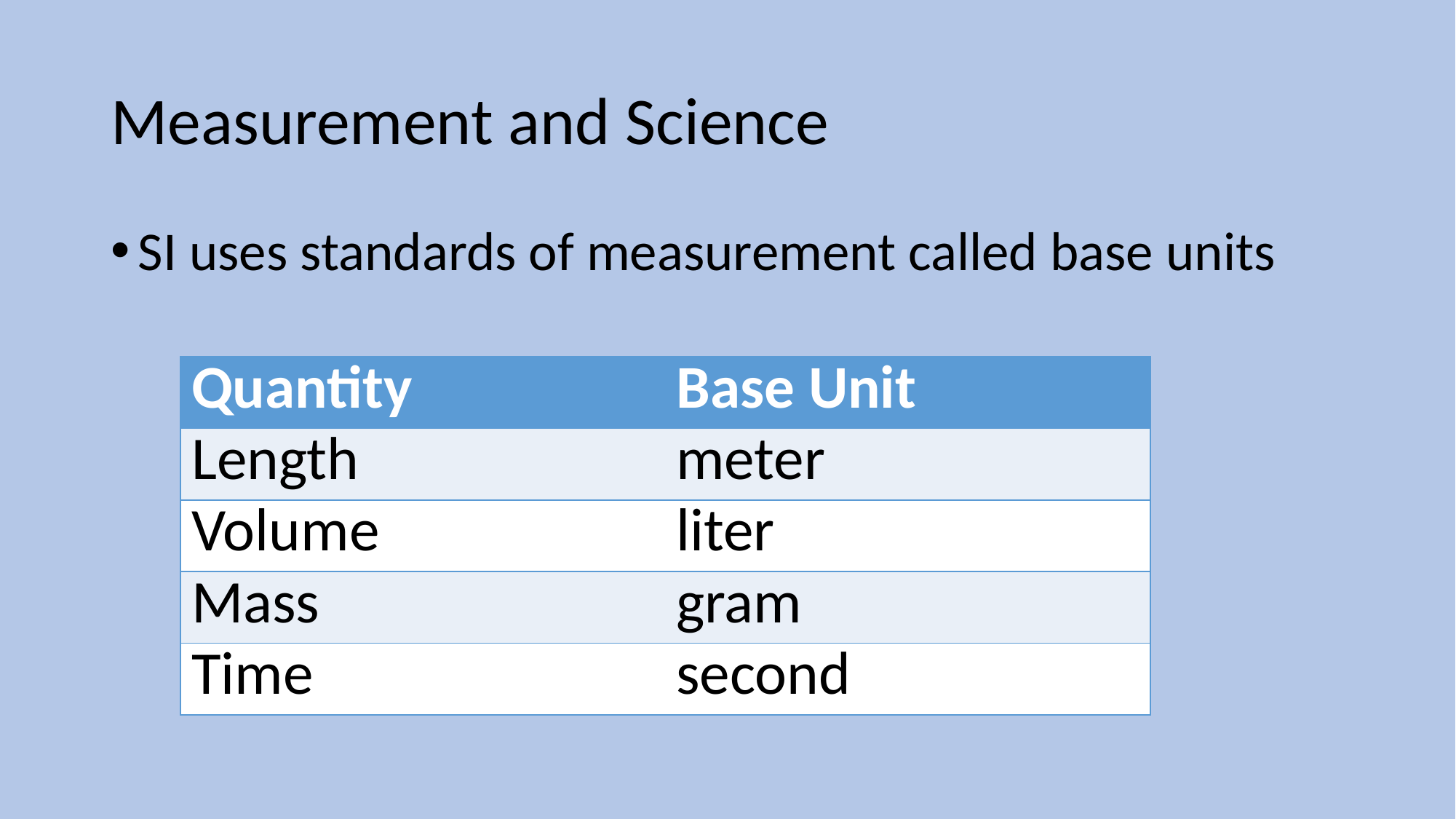

# Measurement and Science
SI uses standards of measurement called base units

| Quantity | Base Unit |
| --- | --- |
| Length | meter |
| Volume | liter |
| Mass | gram |
| Time | second |